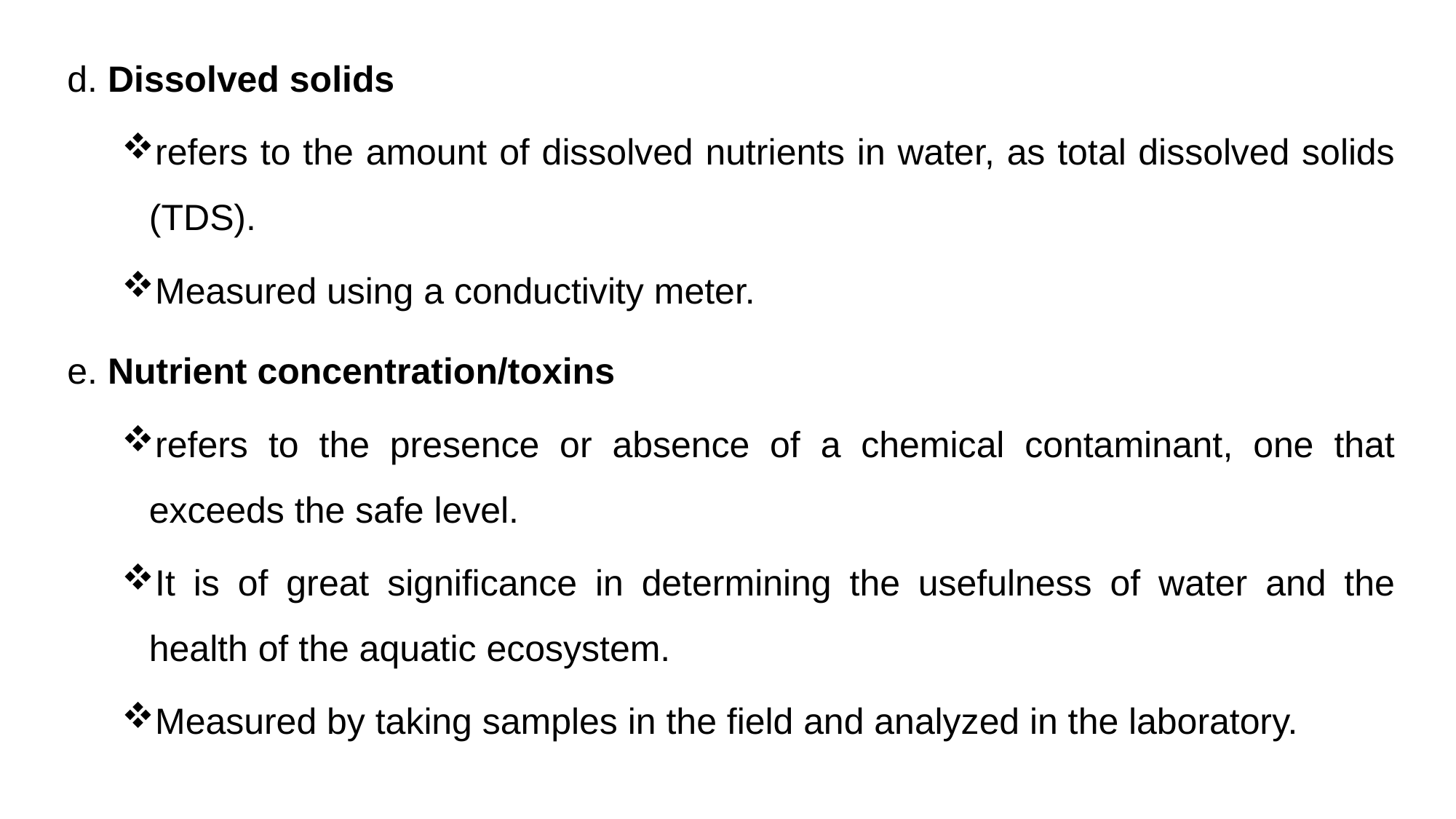

d. Dissolved solids
refers to the amount of dissolved nutrients in water, as total dissolved solids (TDS).
Measured using a conductivity meter.
e. Nutrient concentration/toxins
refers to the presence or absence of a chemical contaminant, one that exceeds the safe level.
It is of great significance in determining the usefulness of water and the health of the aquatic ecosystem.
Measured by taking samples in the field and analyzed in the laboratory.